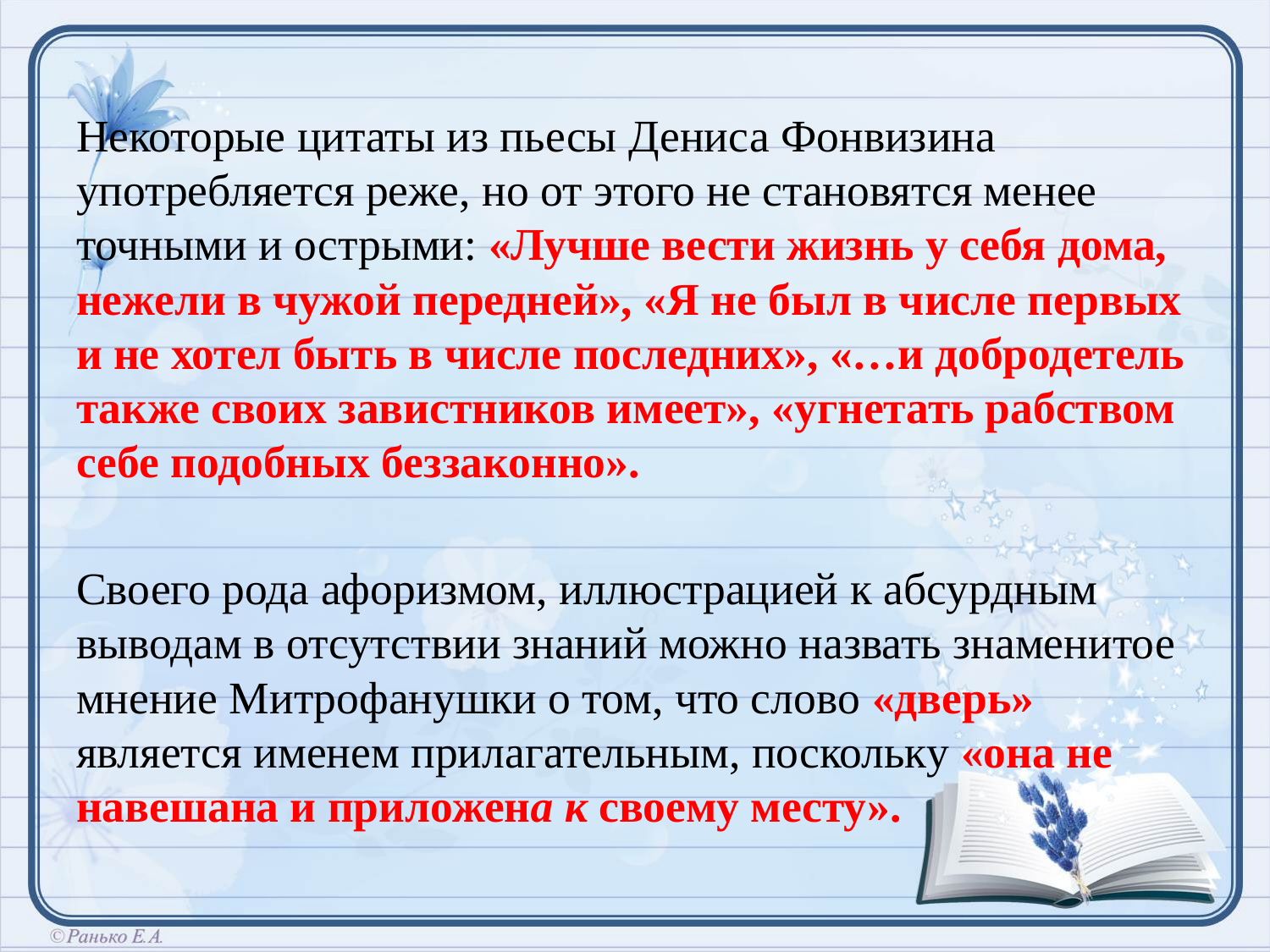

Некоторые цитаты из пьесы Дениса Фонвизина употребляется реже, но от этого не становятся менее точными и острыми: «Лучше вести жизнь у себя дома, нежели в чужой передней», «Я не был в числе первых и не хотел быть в числе последних», «…и добродетель также своих завистников имеет», «угнетать рабством себе подобных беззаконно».

Своего рода афоризмом, иллюстрацией к абсурдным выводам в отсутствии знаний можно назвать знаменитое мнение Митрофанушки о том, что слово «дверь» является именем прилагательным, поскольку «она не навешана и приложена к своему месту».